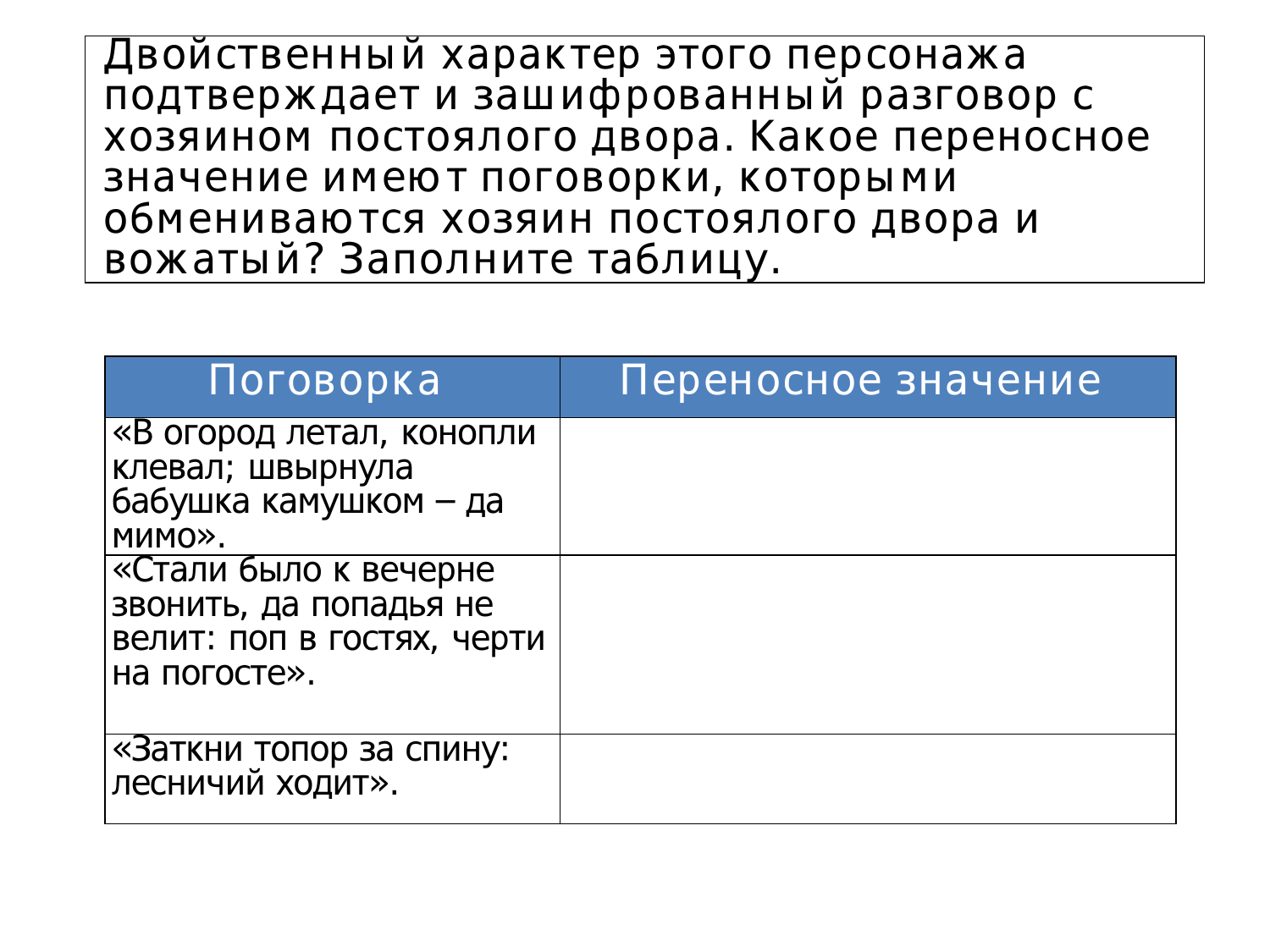

| Двойственный характер этого персонажа подтверждает и зашифрованный разговор с хозяином постоялого двора. Какое переносное значение имеют поговорки, которыми обмениваются хозяин постоялого двора и вожатый? Заполните таблицу. |
| --- |
| Поговорка | Переносное значение |
| --- | --- |
| «В огород летал, конопли клевал; швырнула бабушка камушком – да мимо». |  |
| «Стали было к вечерне звонить, да попадья не велит: поп в гостях, черти на погосте». |  |
| «Заткни топор за спину: лесничий ходит». |  |